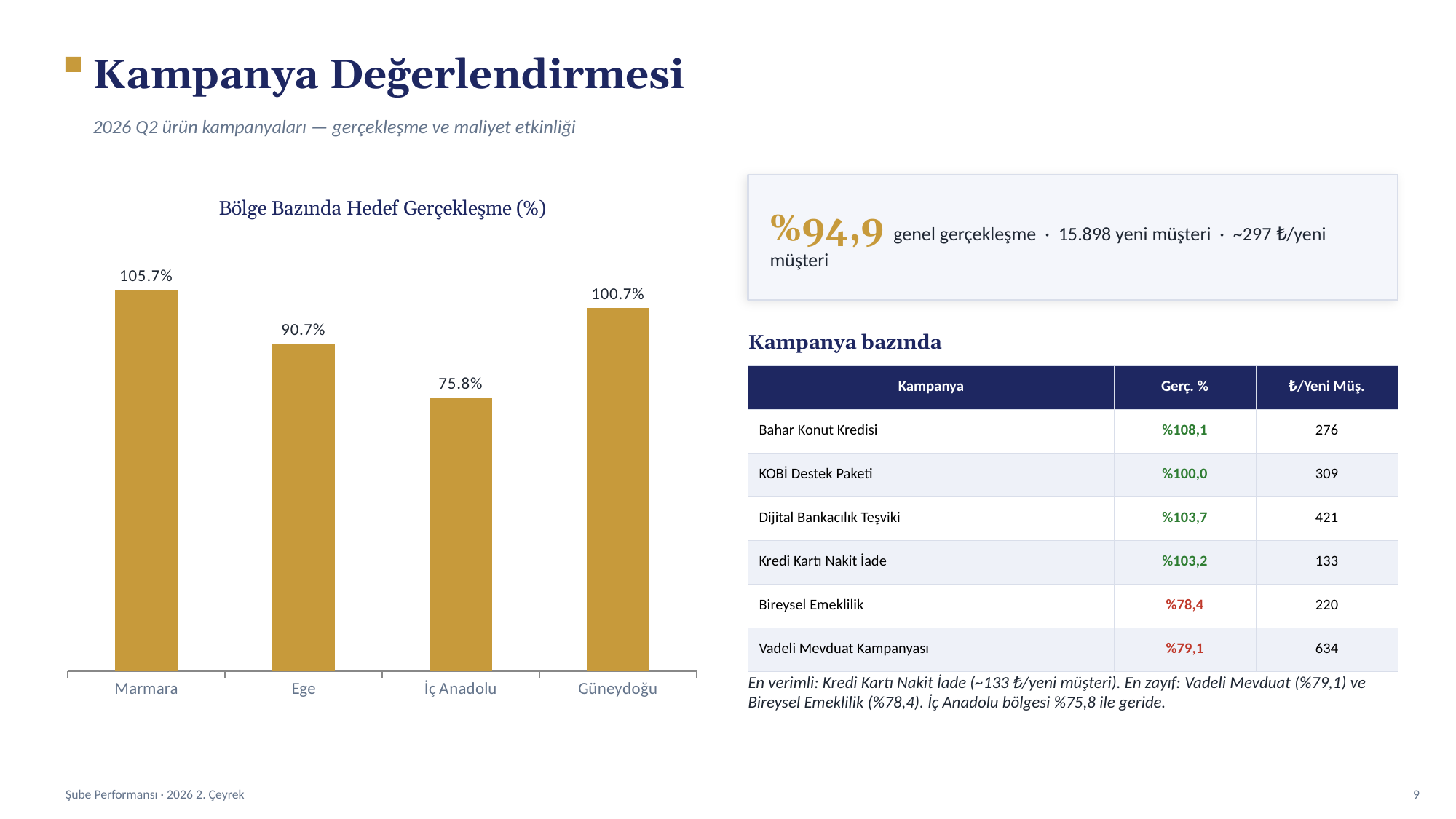

Kampanya Değerlendirmesi

2026 Q2 ürün kampanyaları — gerçekleşme ve maliyet etkinliği

### Chart: Bölge Bazında Hedef Gerçekleşme (%)

| Category | Gerçekleşme % |
|---|---|
| Marmara | 105.7 |
| Ege | 90.7 |
| İç Anadolu | 75.8 |
| Güneydoğu | 100.7 |
%94,9  genel gerçekleşme  ·  15.898 yeni müşteri  ·  ~297 ₺/yeni müşteri
Kampanya bazında
| Kampanya | Gerç. % | ₺/Yeni Müş. |
| --- | --- | --- |
| Bahar Konut Kredisi | %108,1 | 276 |
| KOBİ Destek Paketi | %100,0 | 309 |
| Dijital Bankacılık Teşviki | %103,7 | 421 |
| Kredi Kartı Nakit İade | %103,2 | 133 |
| Bireysel Emeklilik | %78,4 | 220 |
| Vadeli Mevduat Kampanyası | %79,1 | 634 |
En verimli: Kredi Kartı Nakit İade (~133 ₺/yeni müşteri). En zayıf: Vadeli Mevduat (%79,1) ve Bireysel Emeklilik (%78,4). İç Anadolu bölgesi %75,8 ile geride.
Şube Performansı · 2026 2. Çeyrek
9